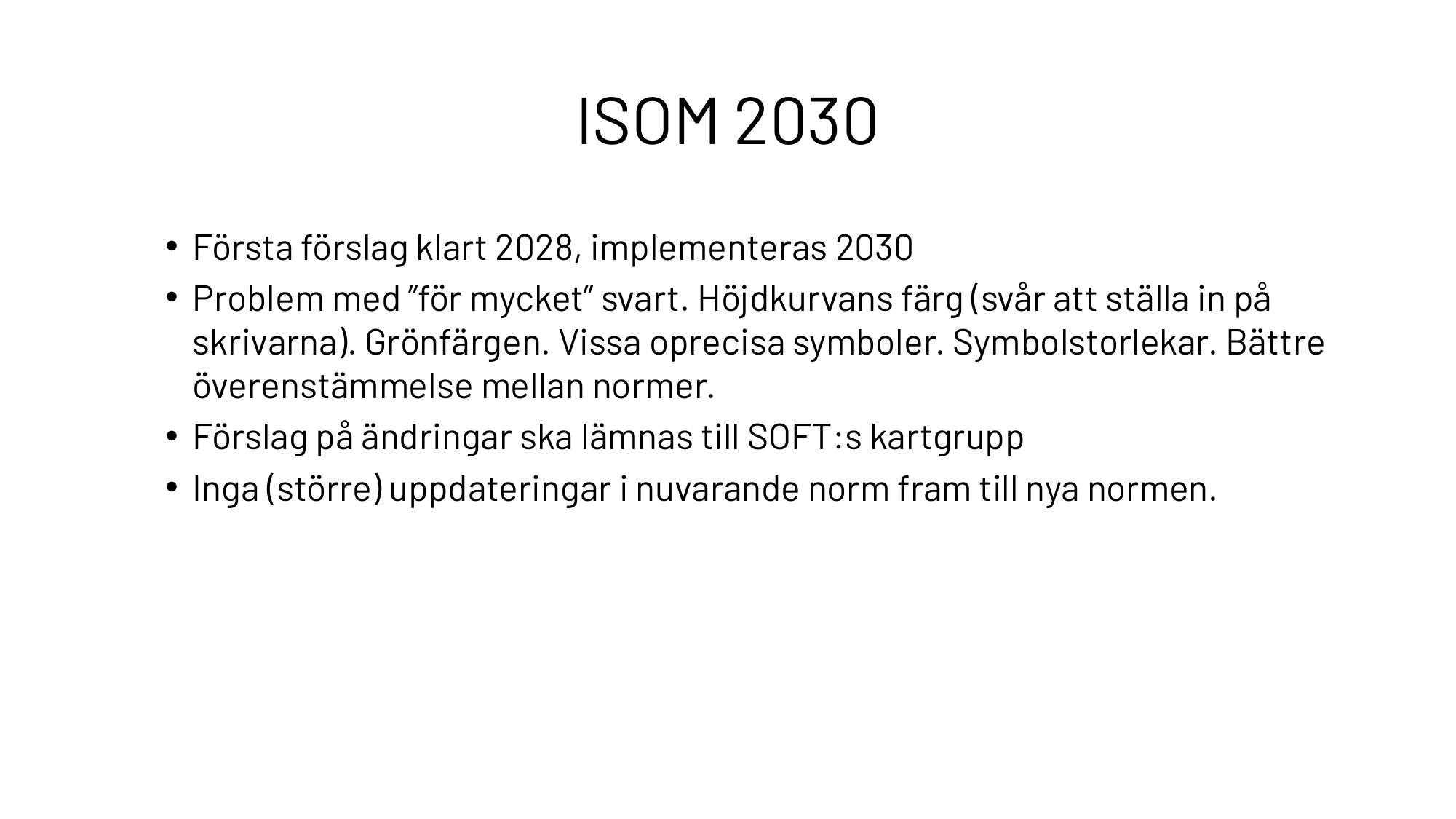

# ISOM 2030
Första förslag klart 2028, implementeras 2030
Problem med ”för mycket” svart. Höjdkurvans färg (svår att ställa in på skrivarna). Grönfärgen. Vissa oprecisa symboler. Symbolstorlekar. Bättre överenstämmelse mellan normer.
Förslag på ändringar ska lämnas till SOFT:s kartgrupp
Inga (större) uppdateringar i nuvarande norm fram till nya normen.